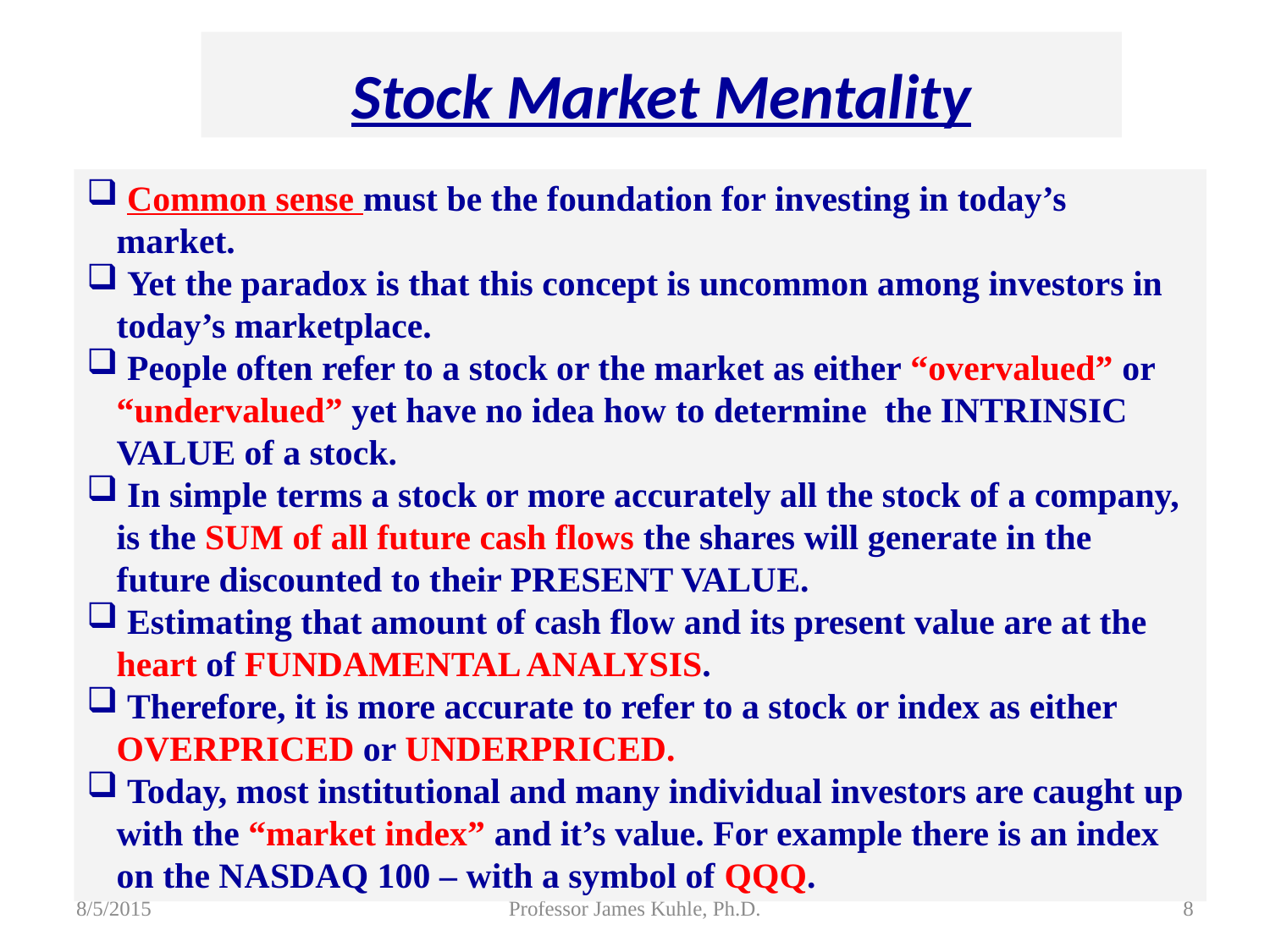

Stock Market Mentality
 Common sense must be the foundation for investing in today’s market.
 Yet the paradox is that this concept is uncommon among investors in today’s marketplace.
 People often refer to a stock or the market as either “overvalued” or “undervalued” yet have no idea how to determine  the INTRINSIC VALUE of a stock.
 In simple terms a stock or more accurately all the stock of a company, is the SUM of all future cash flows the shares will generate in the future discounted to their PRESENT VALUE.
 Estimating that amount of cash flow and its present value are at the heart of FUNDAMENTAL ANALYSIS.
 Therefore, it is more accurate to refer to a stock or index as either OVERPRICED or UNDERPRICED.
 Today, most institutional and many individual investors are caught up with the “market index” and it’s value. For example there is an index on the NASDAQ 100 – with a symbol of QQQ.
8/5/2015
Professor James Kuhle, Ph.D.
8